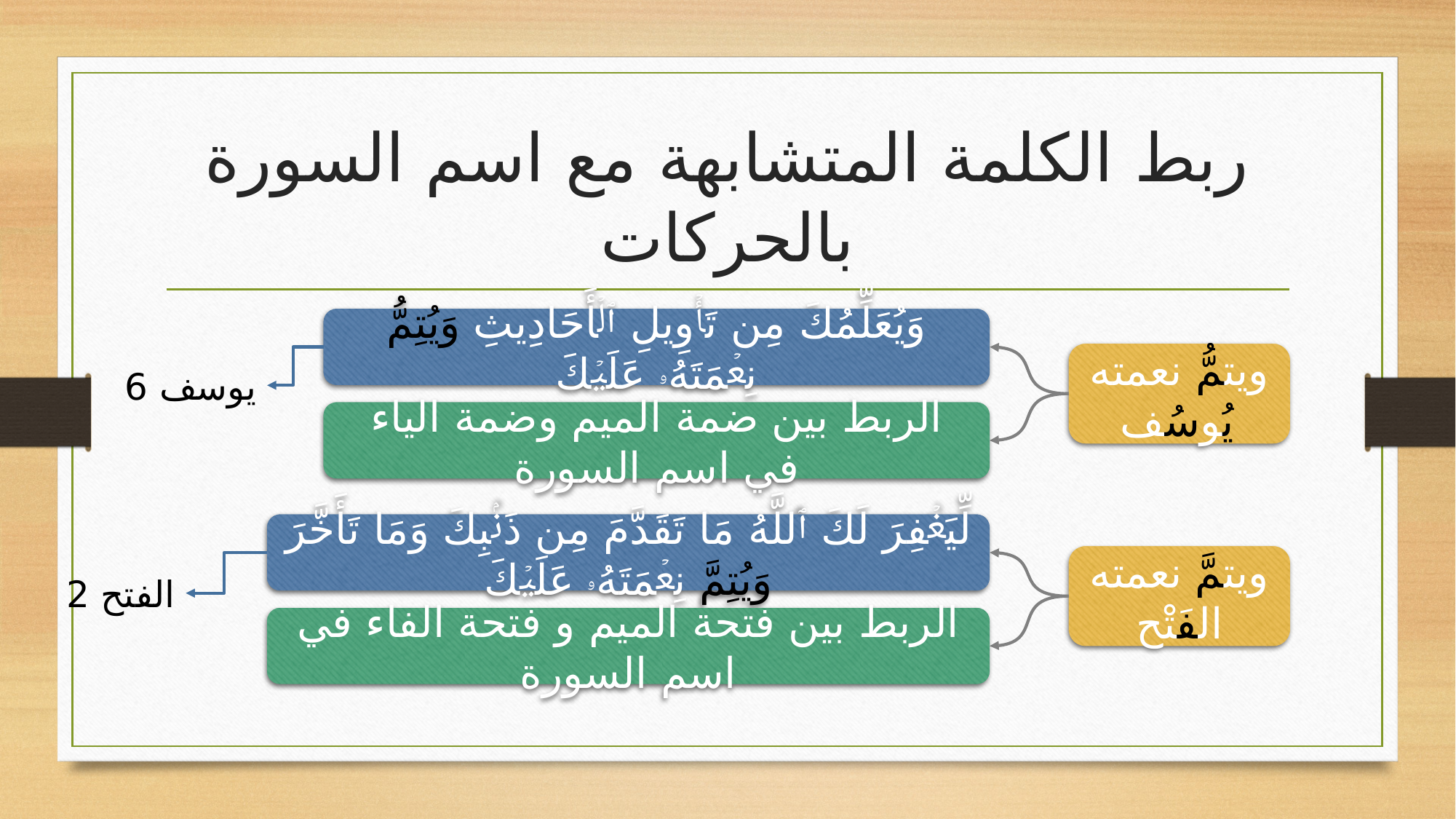

# ربط الكلمة المتشابهة مع اسم السورة بالحركات
وَیُعَلِّمُكَ مِن تَأۡوِیلِ ٱلۡأَحَادِیثِ وَیُتِمُّ نِعۡمَتَهُۥ عَلَیۡكَ
يوسف 6
ويتمُّ نعمته
يُوسُف
الربط بين ضمة الميم وضمة الياء في اسم السورة
الربط بين فتحة الميم و فتحة الفاء في اسم السورة
لِّیَغۡفِرَ لَكَ ٱللَّهُ مَا تَقَدَّمَ مِن ذَنۢبِكَ وَمَا تَأَخَّرَ وَیُتِمَّ نِعۡمَتَهُۥ عَلَیۡكَ
الفتح 2
ويتمَّ نعمته
الفَتْح